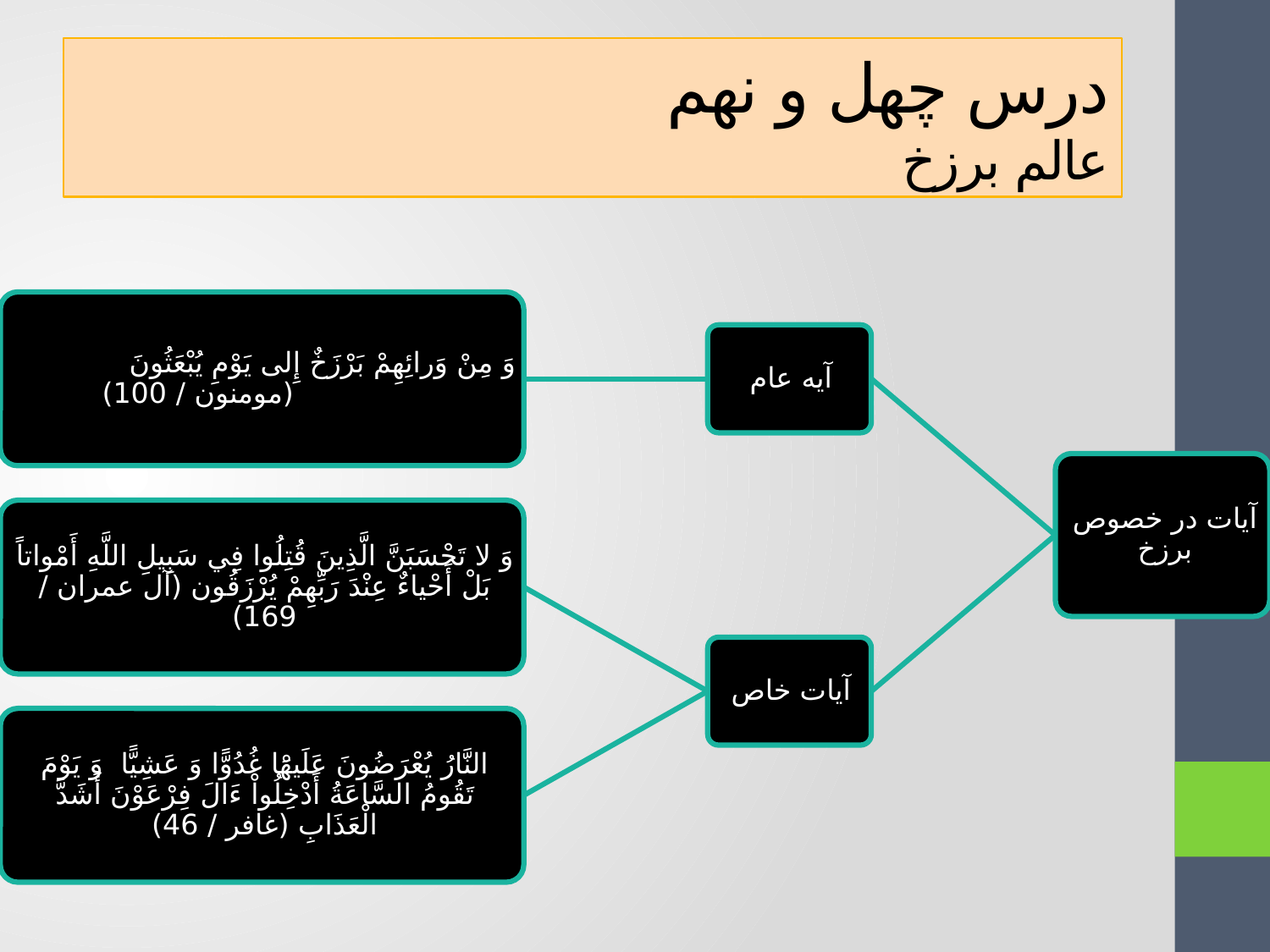

# درس چهل و نهم عالم برزخ
آیات در خصوص برزخ

آیه عام

وَ مِنْ وَرائِهِمْ بَرْزَخٌ إِلى‏ يَوْمِ يُبْعَثُونَ                             (مومنون / 100)

آیات خاص

وَ لا تَحْسَبَنَّ الَّذِينَ قُتِلُوا فِي سَبِيلِ اللَّهِ أَمْواتاً بَلْ أَحْياءٌ عِنْدَ رَبِّهِمْ يُرْزَقُون (آل عمران / 169)

النَّارُ يُعْرَضُونَ عَلَيهَْا غُدُوًّا وَ عَشِيًّا  وَ يَوْمَ تَقُومُ السَّاعَةُ أَدْخِلُواْ ءَالَ فِرْعَوْنَ أَشَدَّ الْعَذَابِ (غافر / 46)